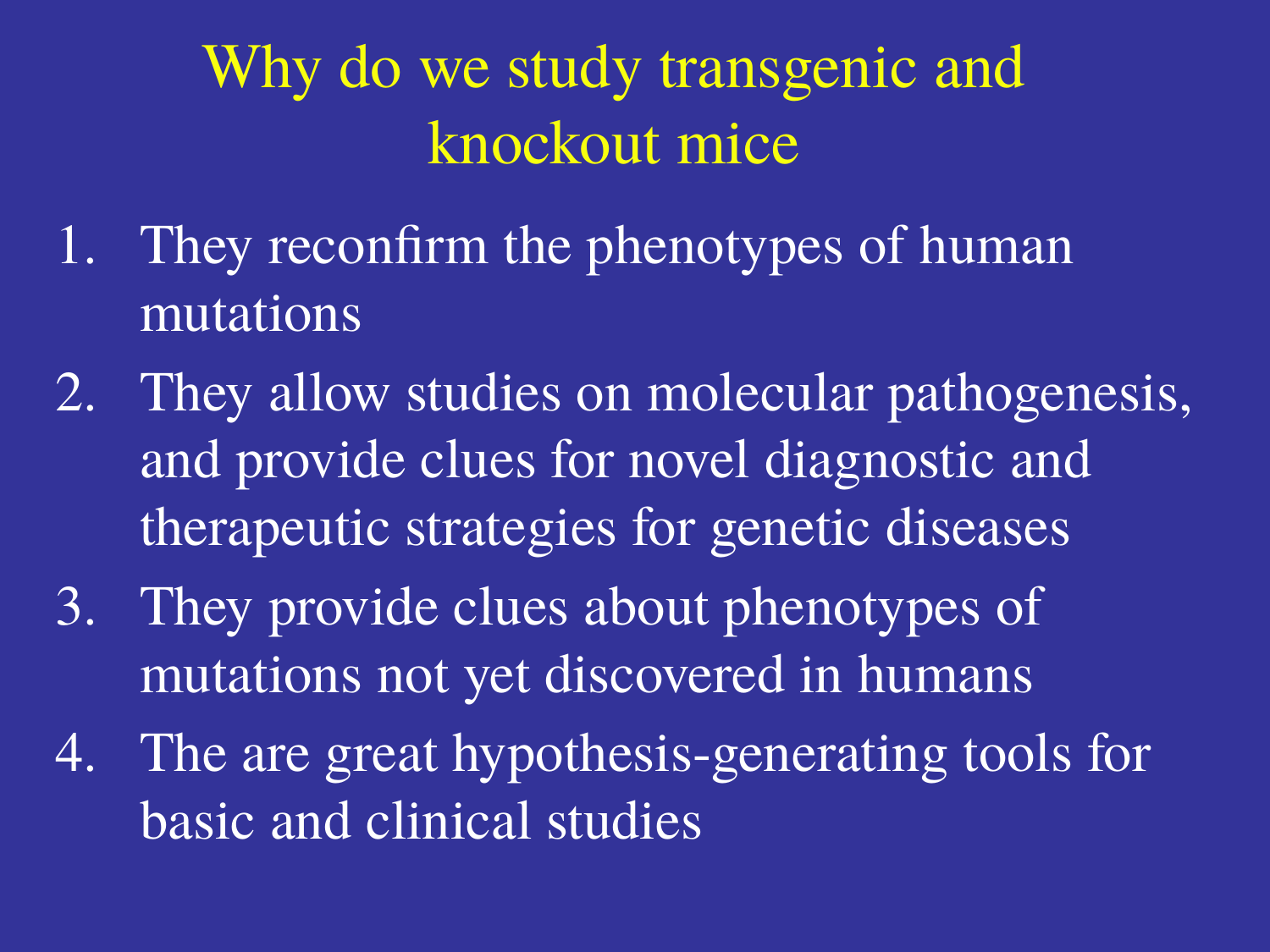

# Why do we study transgenic and knockout mice
They reconfirm the phenotypes of human mutations
They allow studies on molecular pathogenesis, and provide clues for novel diagnostic and therapeutic strategies for genetic diseases
They provide clues about phenotypes of mutations not yet discovered in humans
The are great hypothesis-generating tools for basic and clinical studies